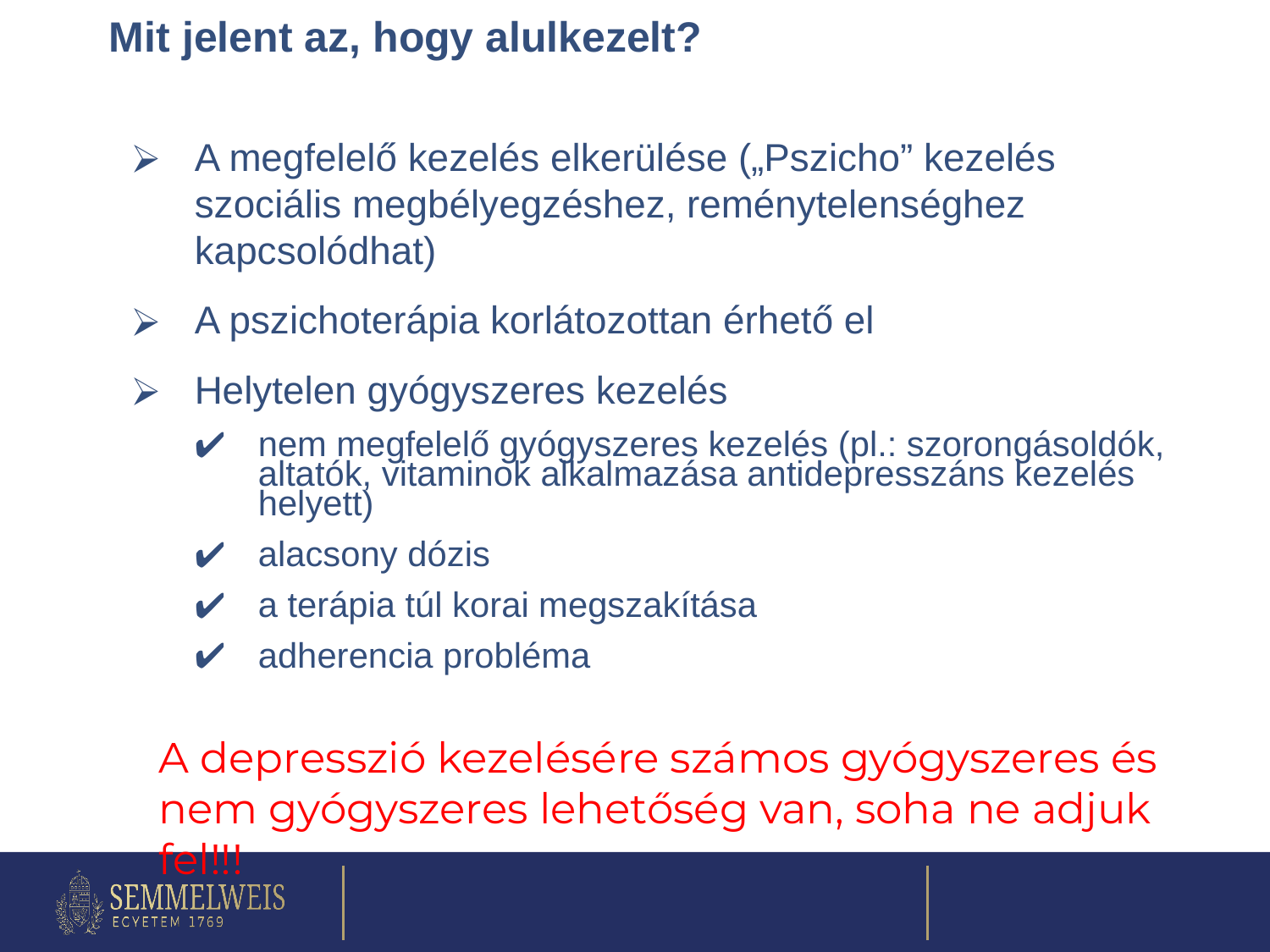

Mit jelent az, hogy alulkezelt?
A megfelelő kezelés elkerülése („Pszicho” kezelés szociális megbélyegzéshez, reménytelenséghez kapcsolódhat)
A pszichoterápia korlátozottan érhető el
Helytelen gyógyszeres kezelés
nem megfelelő gyógyszeres kezelés (pl.: szorongásoldók, altatók, vitaminok alkalmazása antidepresszáns kezelés helyett)
alacsony dózis
a terápia túl korai megszakítása
adherencia probléma
A depresszió kezelésére számos gyógyszeres és nem gyógyszeres lehetőség van, soha ne adjuk fel!!!